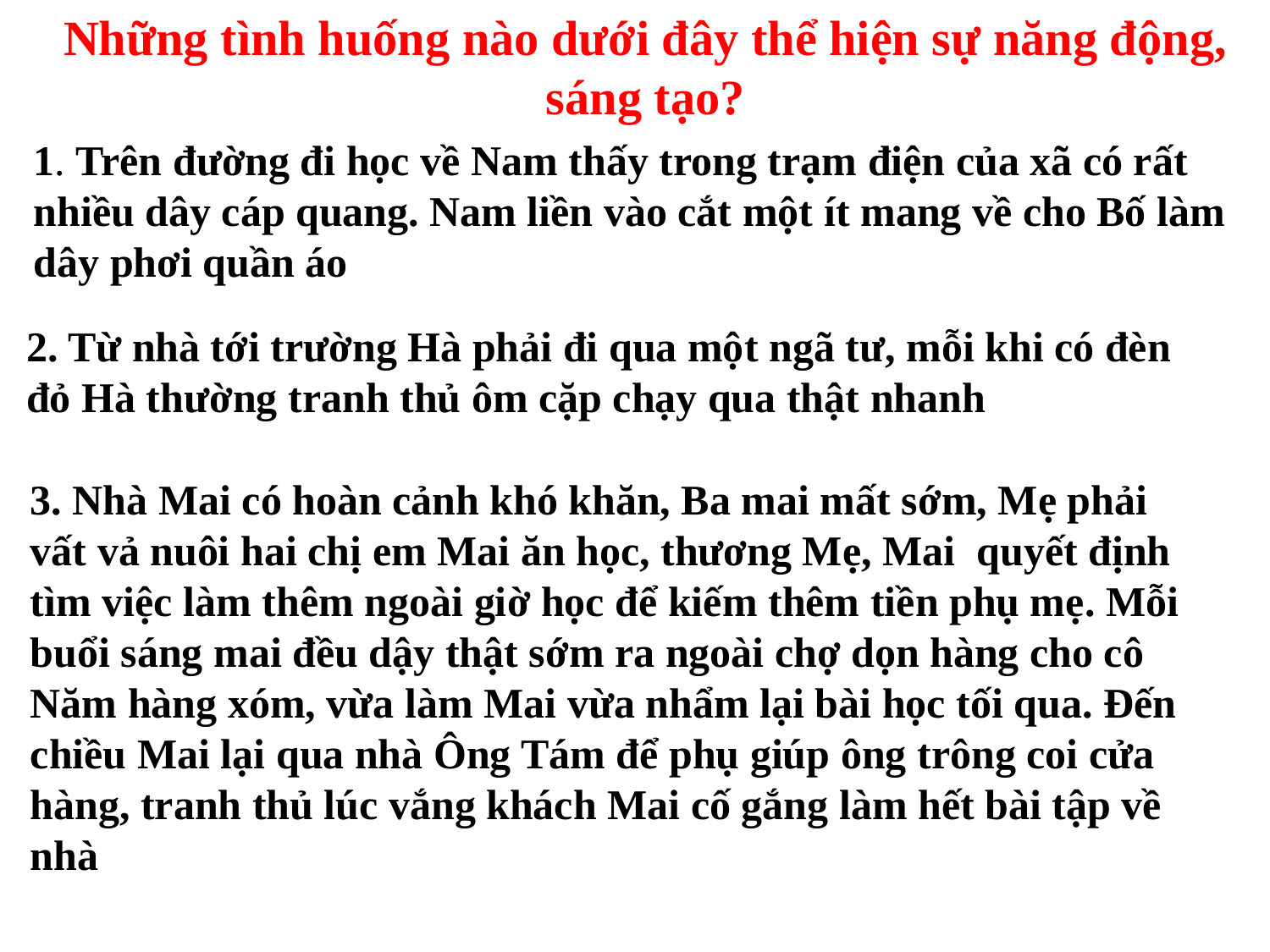

Những tình huống nào dưới đây thể hiện sự năng động, sáng tạo?
1. Trên đường đi học về Nam thấy trong trạm điện của xã có rất nhiều dây cáp quang. Nam liền vào cắt một ít mang về cho Bố làm dây phơi quần áo
2. Từ nhà tới trường Hà phải đi qua một ngã tư, mỗi khi có đèn đỏ Hà thường tranh thủ ôm cặp chạy qua thật nhanh
3. Nhà Mai có hoàn cảnh khó khăn, Ba mai mất sớm, Mẹ phải vất vả nuôi hai chị em Mai ăn học, thương Mẹ, Mai  quyết định tìm việc làm thêm ngoài giờ học để kiếm thêm tiền phụ mẹ. Mỗi buổi sáng mai đều dậy thật sớm ra ngoài chợ dọn hàng cho cô Năm hàng xóm, vừa làm Mai vừa nhẩm lại bài học tối qua. Đến chiều Mai lại qua nhà Ông Tám để phụ giúp ông trông coi cửa hàng, tranh thủ lúc vắng khách Mai cố gắng làm hết bài tập về nhà